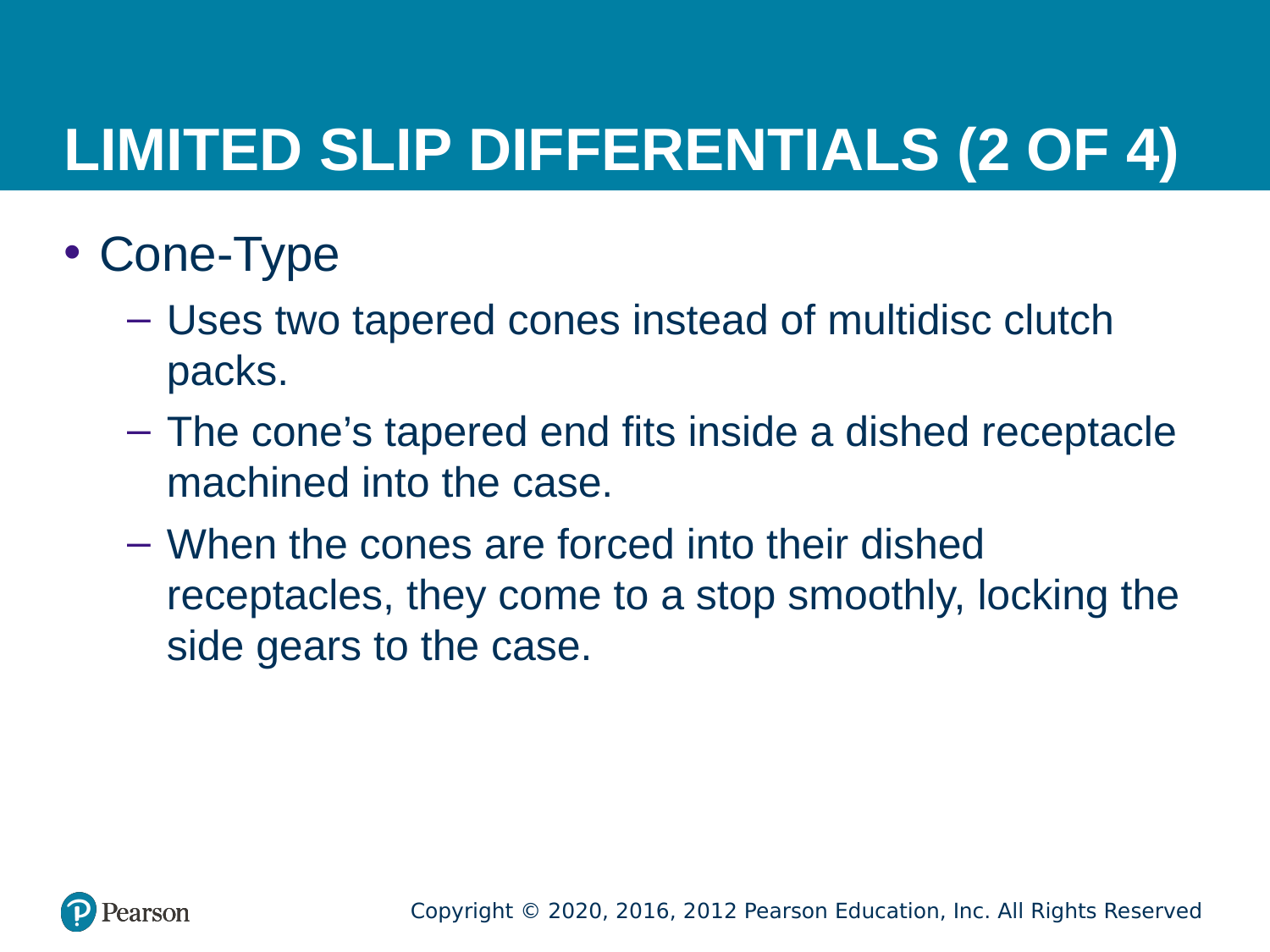

# LIMITED SLIP DIFFERENTIALS (2 OF 4)
Cone-Type
Uses two tapered cones instead of multidisc clutch packs.
The cone’s tapered end fits inside a dished receptacle machined into the case.
When the cones are forced into their dished receptacles, they come to a stop smoothly, locking the side gears to the case.